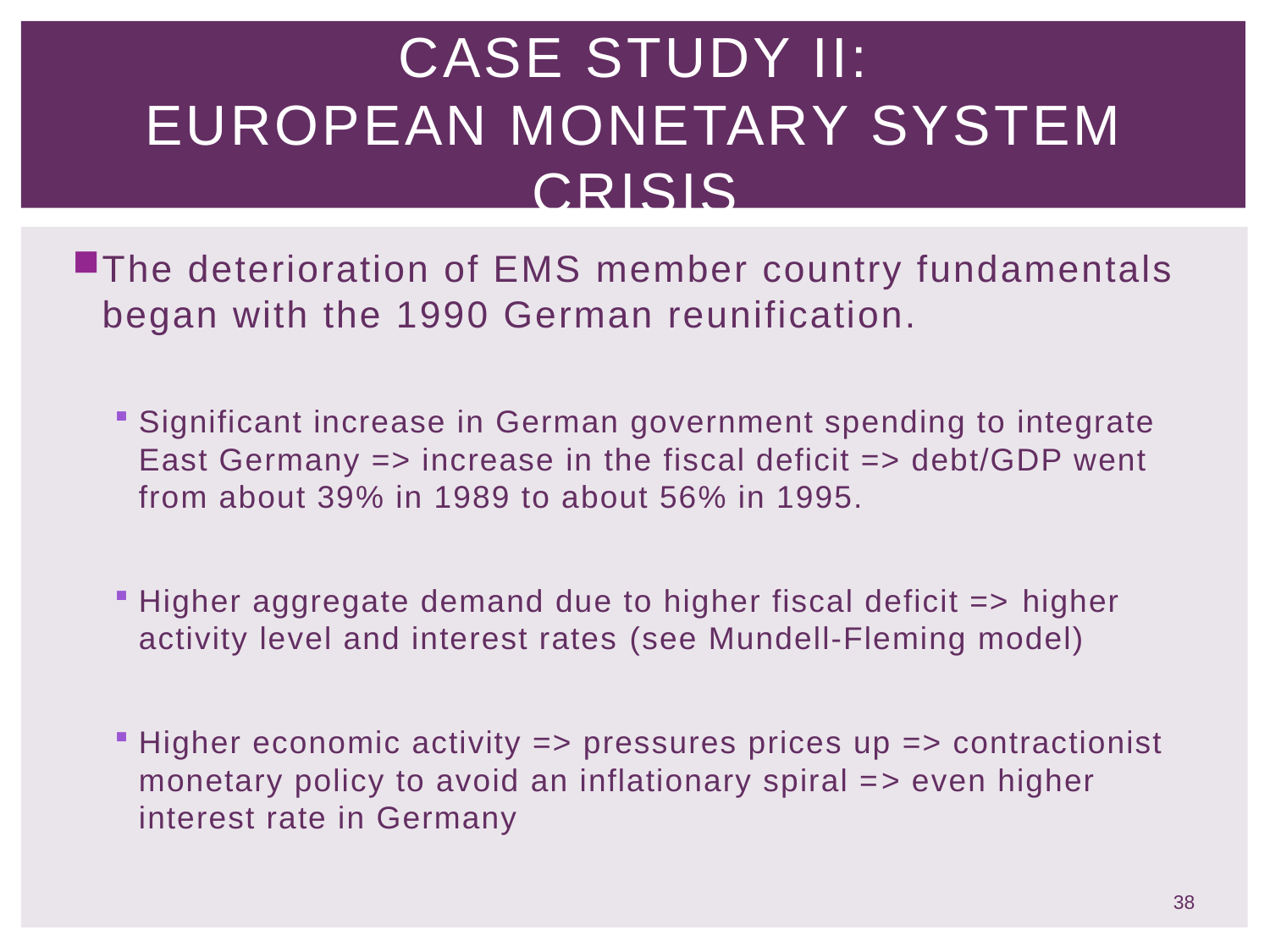

# Case Study II: European Monetary System Crisis
The deterioration of EMS member country fundamentals began with the 1990 German reunification.

Significant increase in German government spending to integrate East Germany => increase in the fiscal deficit => debt/GDP went from about 39% in 1989 to about 56% in 1995.

Higher aggregate demand due to higher fiscal deficit => higher activity level and interest rates (see Mundell-Fleming model)

Higher economic activity => pressures prices up => contractionist monetary policy to avoid an inflationary spiral => even higher interest rate in Germany
38